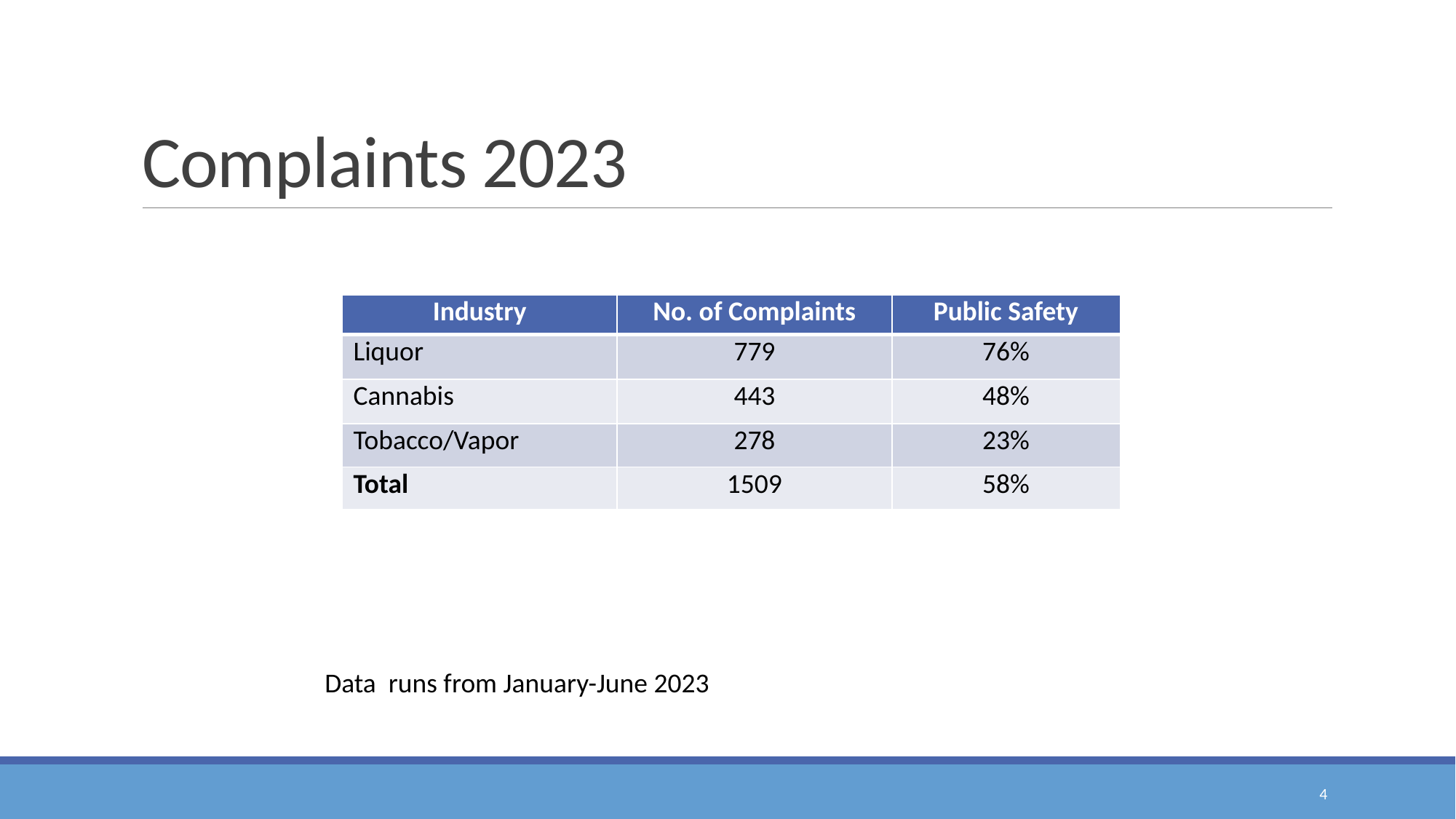

# Complaints 2023
| Industry | No. of Complaints | Public Safety |
| --- | --- | --- |
| Liquor | 779 | 76% |
| Cannabis | 443 | 48% |
| Tobacco/Vapor | 278 | 23% |
| Total | 1509 | 58% |
Data  runs from January-June 2023
4